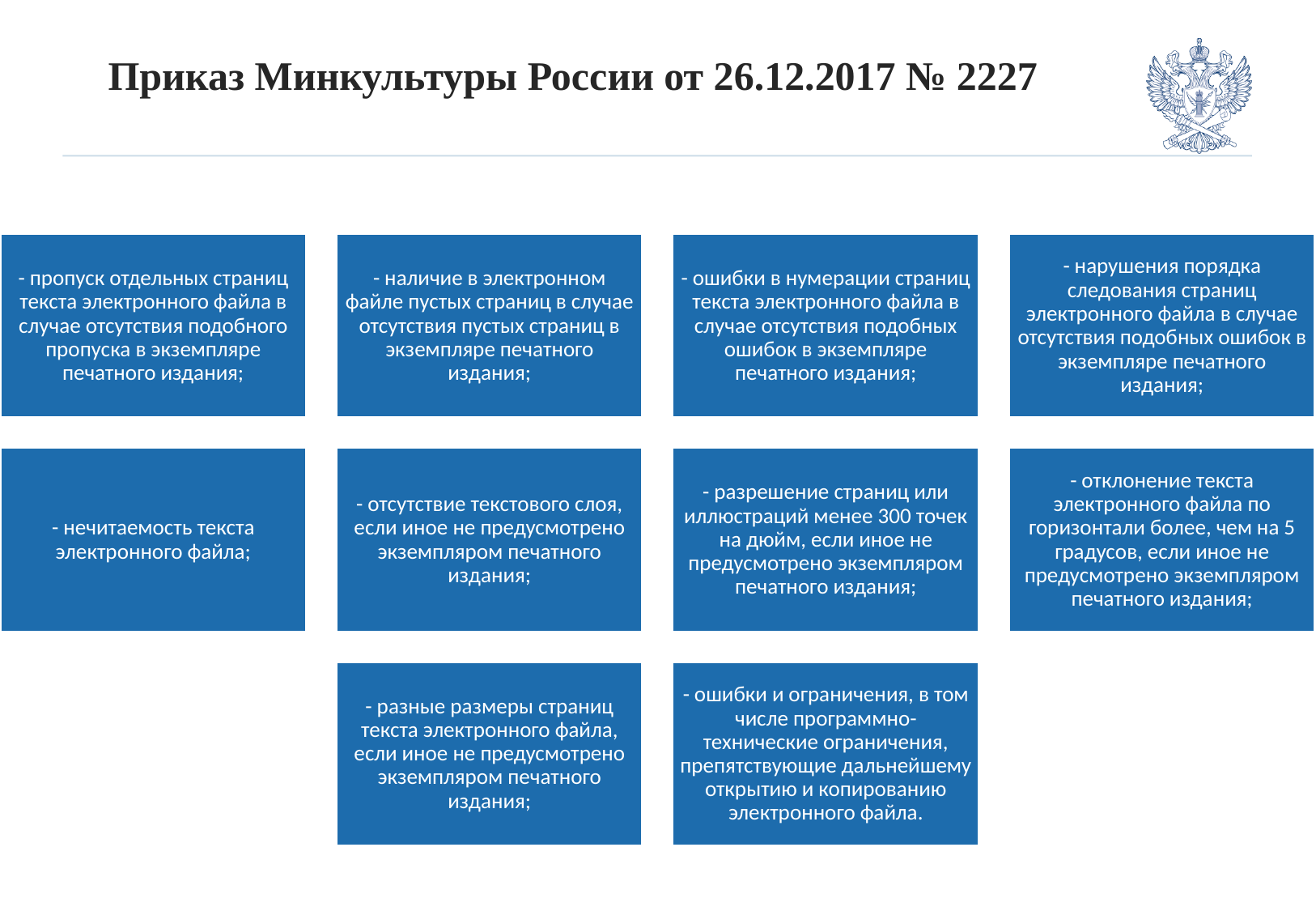

# Приказ Минкультуры России от 26.12.2017 № 2227
- пропуск отдельных страниц текста электронного файла в случае отсутствия подобного пропуска в экземпляре печатного издания;
- наличие в электронном файле пустых страниц в случае отсутствия пустых страниц в экземпляре печатного издания;
- ошибки в нумерации страниц текста электронного файла в случае отсутствия подобных ошибок в экземпляре печатного издания;
- нарушения порядка следования страниц электронного файла в случае отсутствия подобных ошибок в экземпляре печатного издания;
- нечитаемость текста электронного файла;
- отсутствие текстового слоя, если иное не предусмотрено экземпляром печатного издания;
- разрешение страниц или иллюстраций менее 300 точек на дюйм, если иное не предусмотрено экземпляром печатного издания;
- отклонение текста электронного файла по горизонтали более, чем на 5 градусов, если иное не предусмотрено экземпляром печатного издания;
- разные размеры страниц текста электронного файла, если иное не предусмотрено экземпляром печатного издания;
- ошибки и ограничения, в том числе программно-технические ограничения, препятствующие дальнейшему открытию и копированию электронного файла.